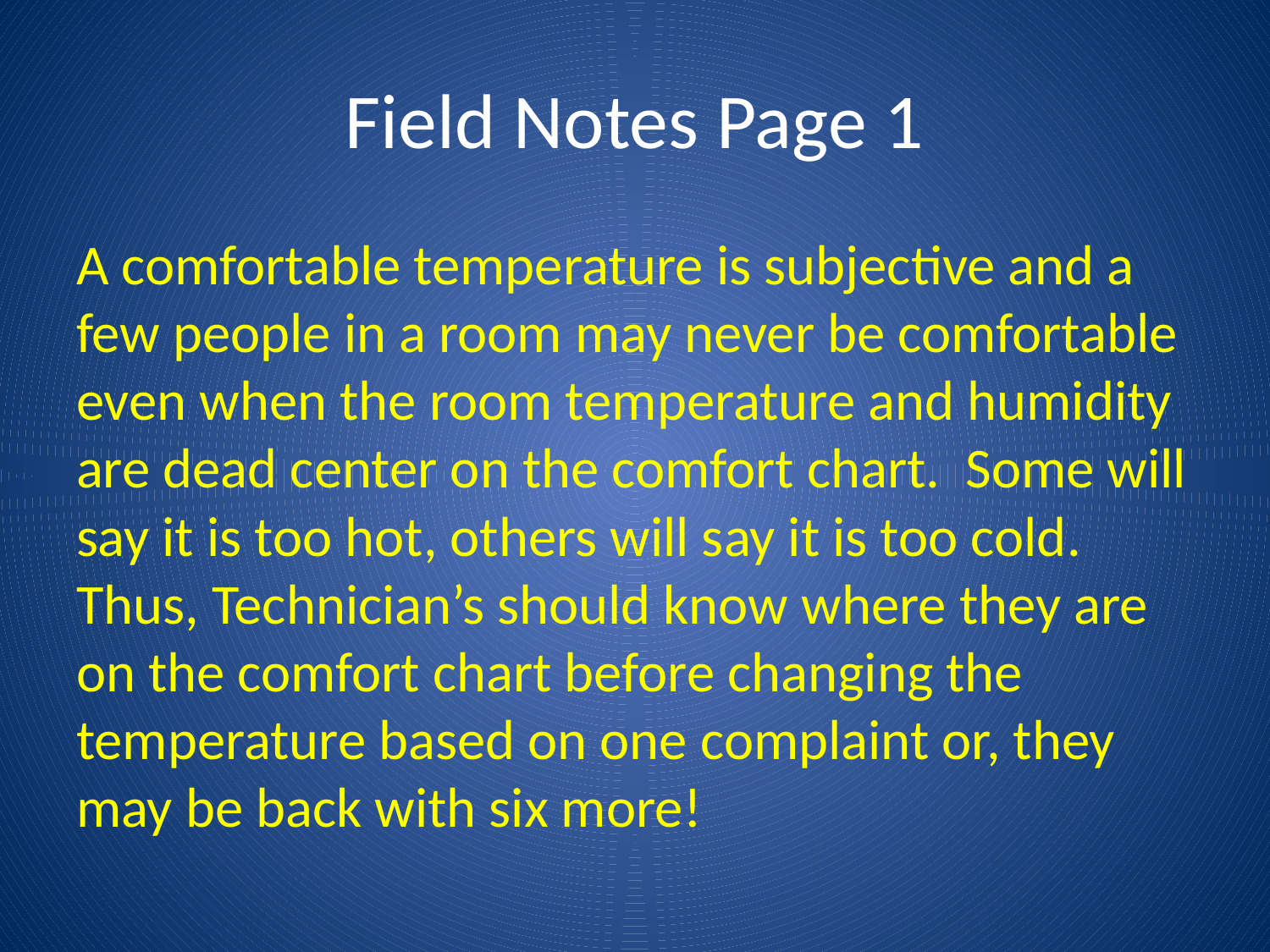

# Field Notes Page 1
A comfortable temperature is subjective and a few people in a room may never be comfortable even when the room temperature and humidity are dead center on the comfort chart.  Some will say it is too hot, others will say it is too cold.  Thus, Technician’s should know where they are on the comfort chart before changing the temperature based on one complaint or, they may be back with six more!